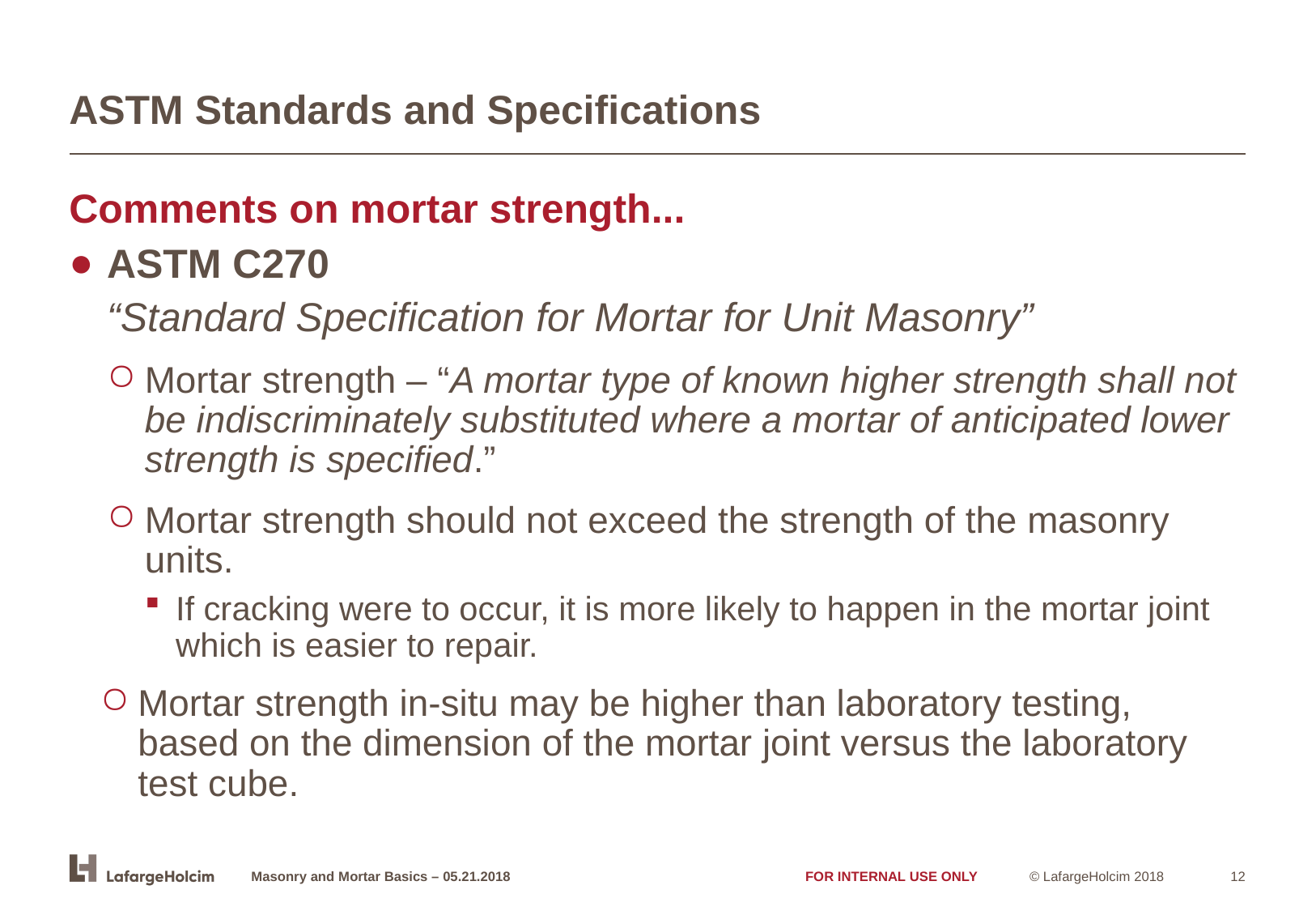

ASTM Standards and Specifications
Comments on mortar strength...
ASTM C270
“Standard Specification for Mortar for Unit Masonry”
Mortar strength – “A mortar type of known higher strength shall not be indiscriminately substituted where a mortar of anticipated lower strength is specified.”
Mortar strength should not exceed the strength of the masonry units.
If cracking were to occur, it is more likely to happen in the mortar joint which is easier to repair.
Mortar strength in-situ may be higher than laboratory testing, based on the dimension of the mortar joint versus the laboratory test cube.

Masonry and Mortar Basics – 05.21.2018
FOR INTERNAL USE ONLY
12